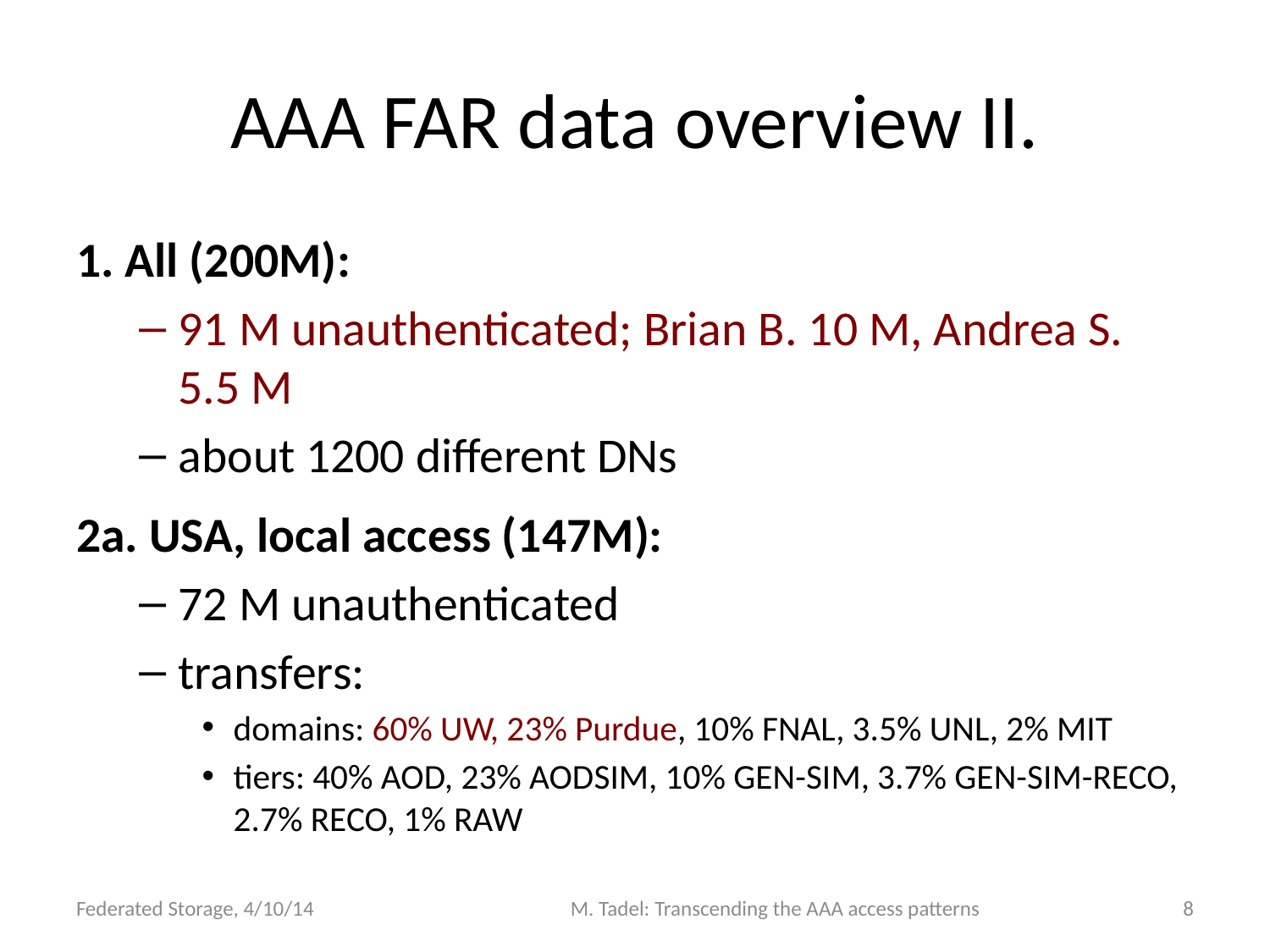

# AAA FAR data overview II.
1. All (200M):
91 M unauthenticated; Brian B. 10 M, Andrea S. 5.5 M
about 1200 different DNs
2a. USA, local access (147M):
72 M unauthenticated
transfers:
domains: 60% UW, 23% Purdue, 10% FNAL, 3.5% UNL, 2% MIT
tiers: 40% AOD, 23% AODSIM, 10% GEN-SIM, 3.7% GEN-SIM-RECO, 2.7% RECO, 1% RAW

Federated Storage, 4/10/14
M. Tadel: Transcending the AAA access patterns
8